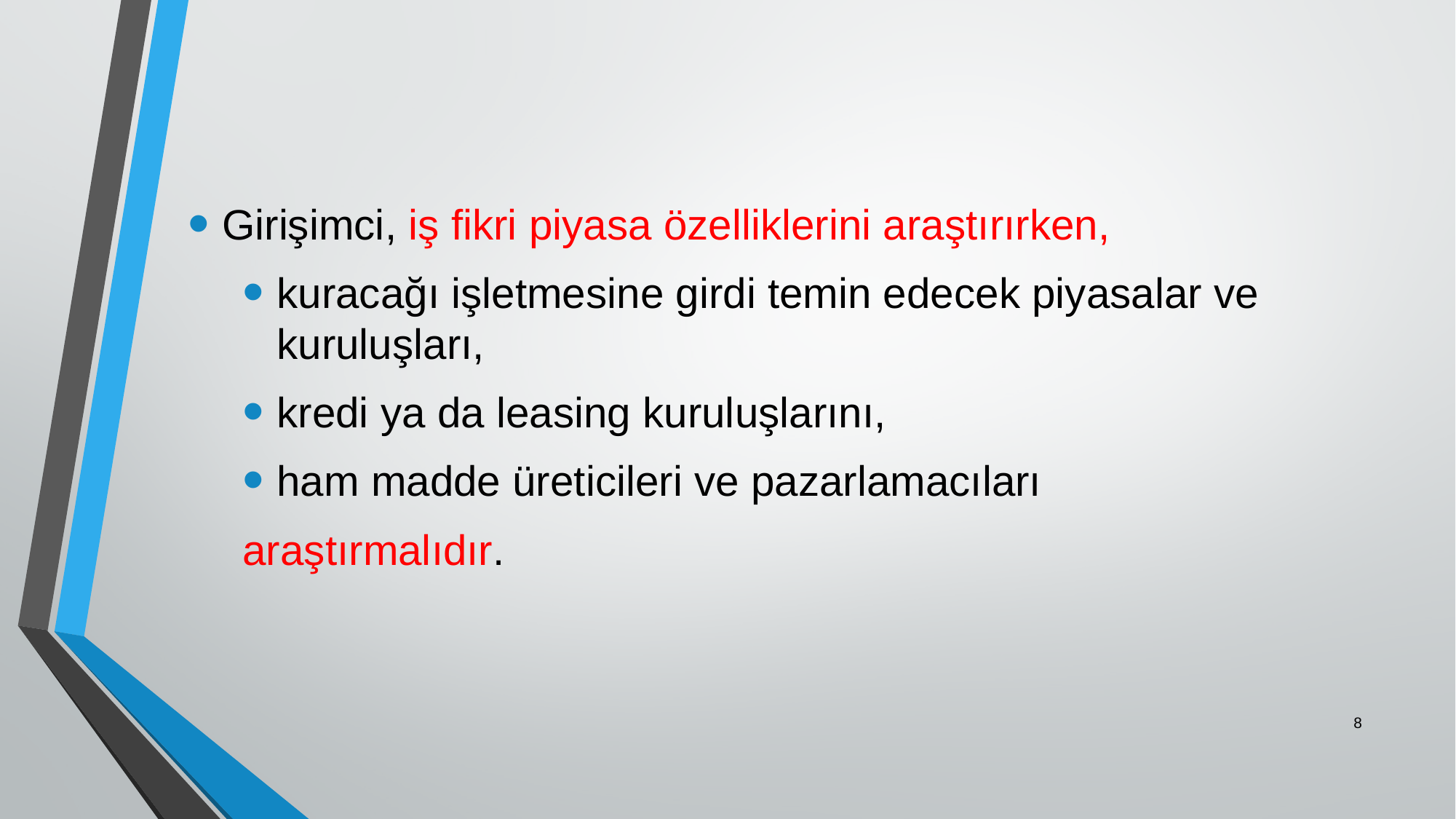

Girişimci, iş fikri piyasa özelliklerini araştırırken,
kuracağı işletmesine girdi temin edecek piyasalar ve kuruluşları,
kredi ya da leasing kuruluşlarını,
ham madde üreticileri ve pazarlamacıları
araştırmalıdır.
8